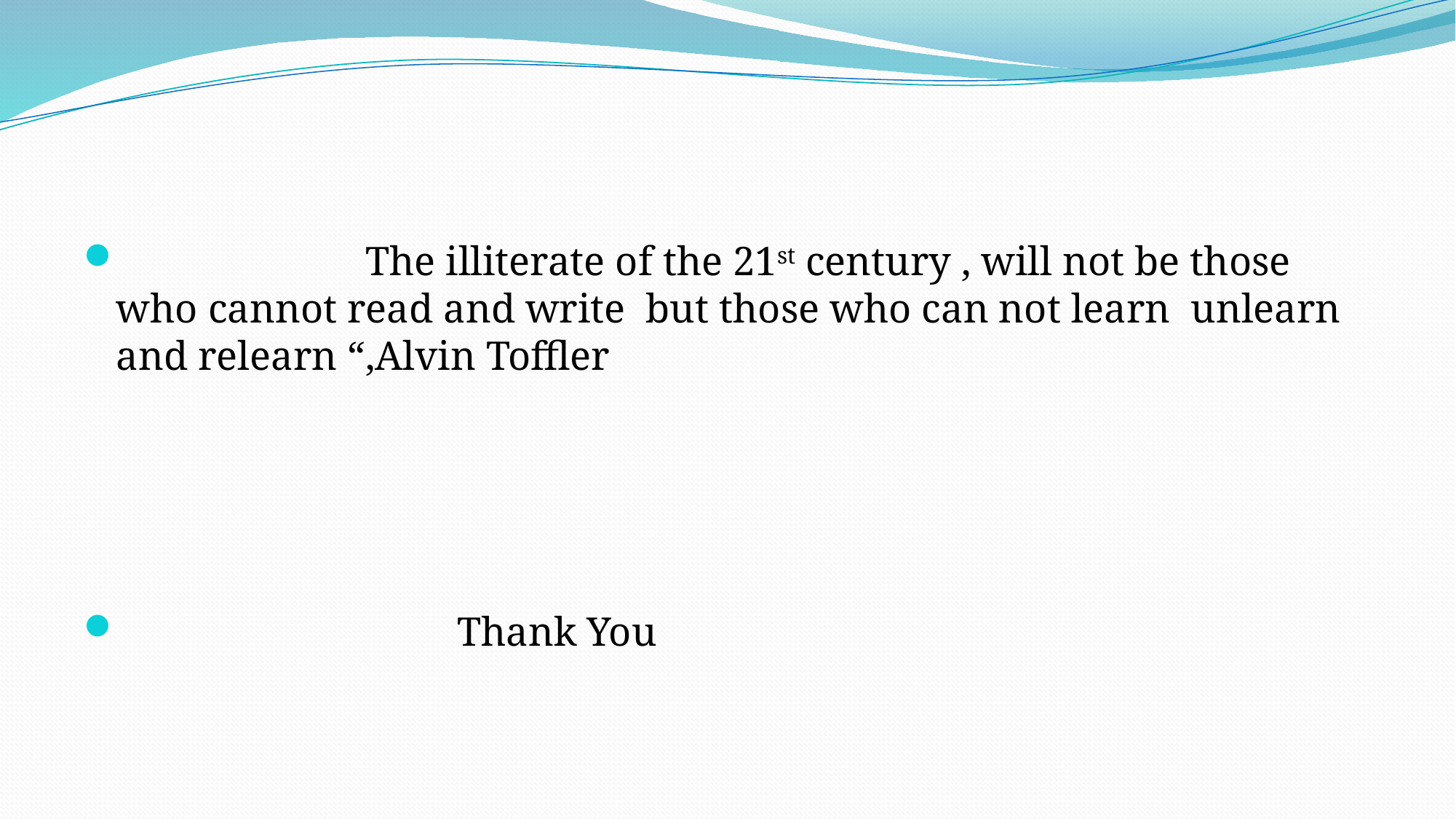

#
                        The illiterate of the 21st century , will not be those who cannot read and write  but those who can not learn  unlearn and relearn “,Alvin Toffler

                                 Thank You